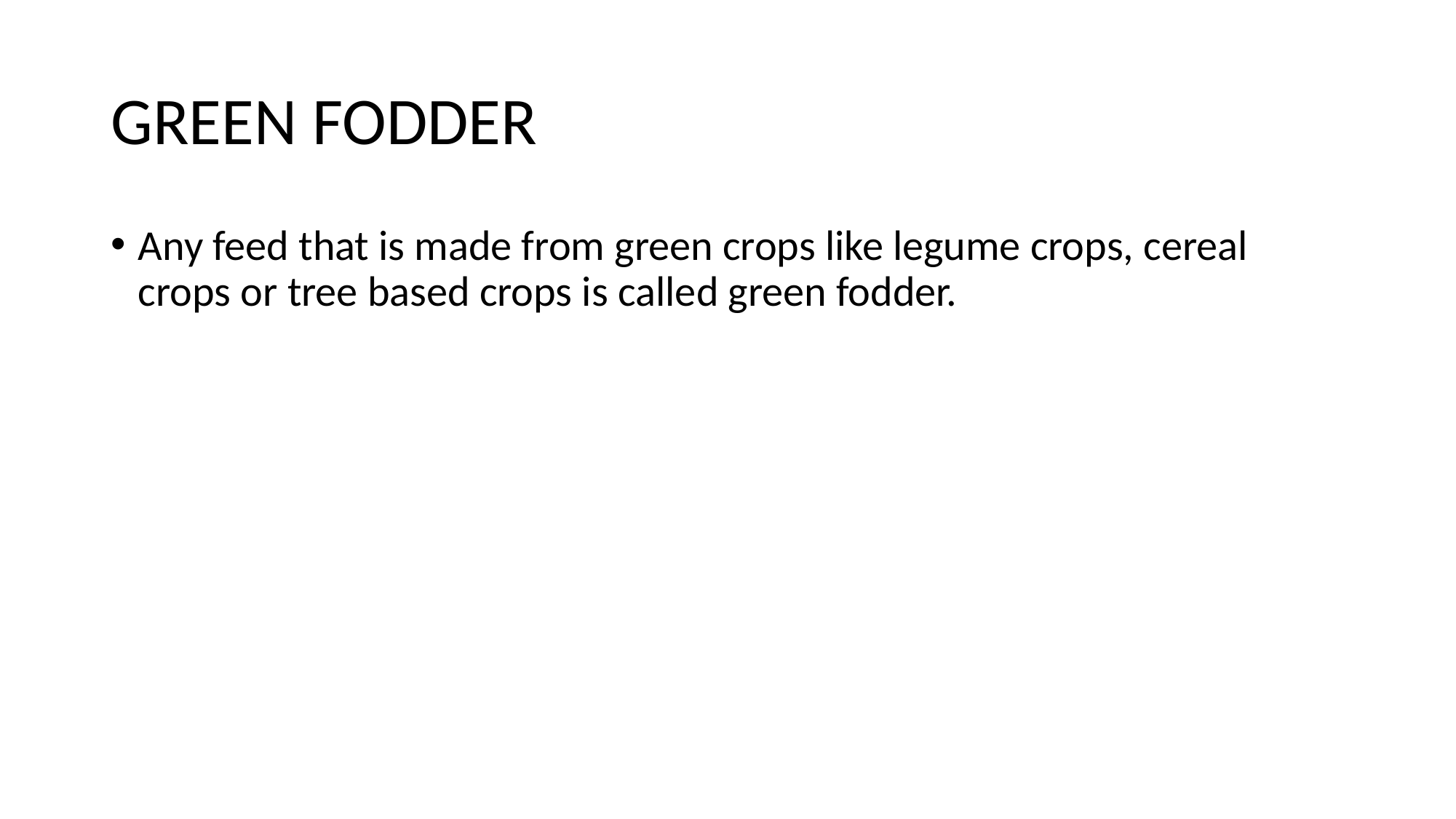

# GREEN FODDER
Any feed that is made from green crops like legume crops, cereal crops or tree based crops is called green fodder.